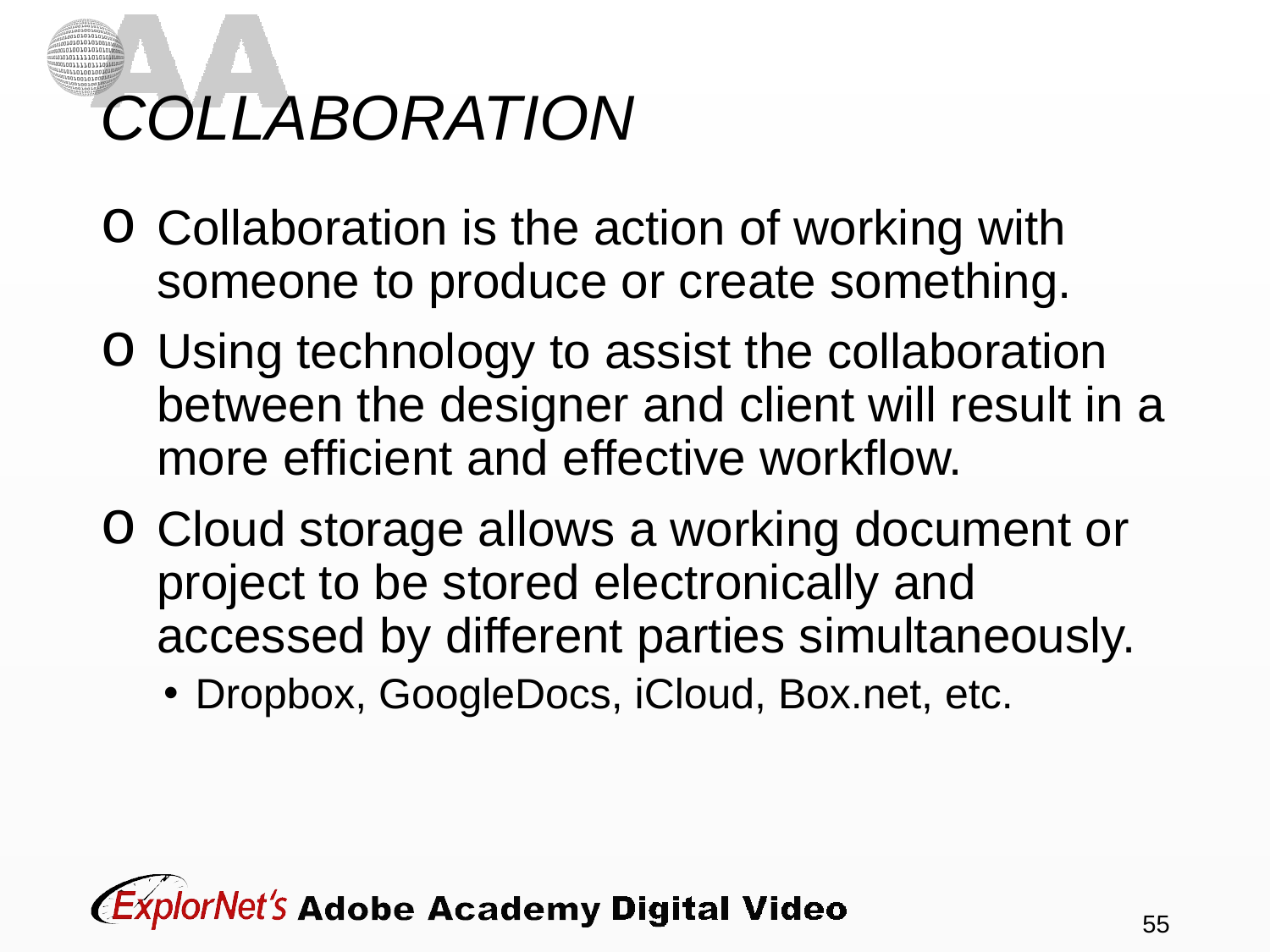

# COLLABORATION
Collaboration is the action of working with someone to produce or create something.
Using technology to assist the collaboration between the designer and client will result in a more efficient and effective workflow.
Cloud storage allows a working document or project to be stored electronically and accessed by different parties simultaneously.
Dropbox, GoogleDocs, iCloud, Box.net, etc.
55